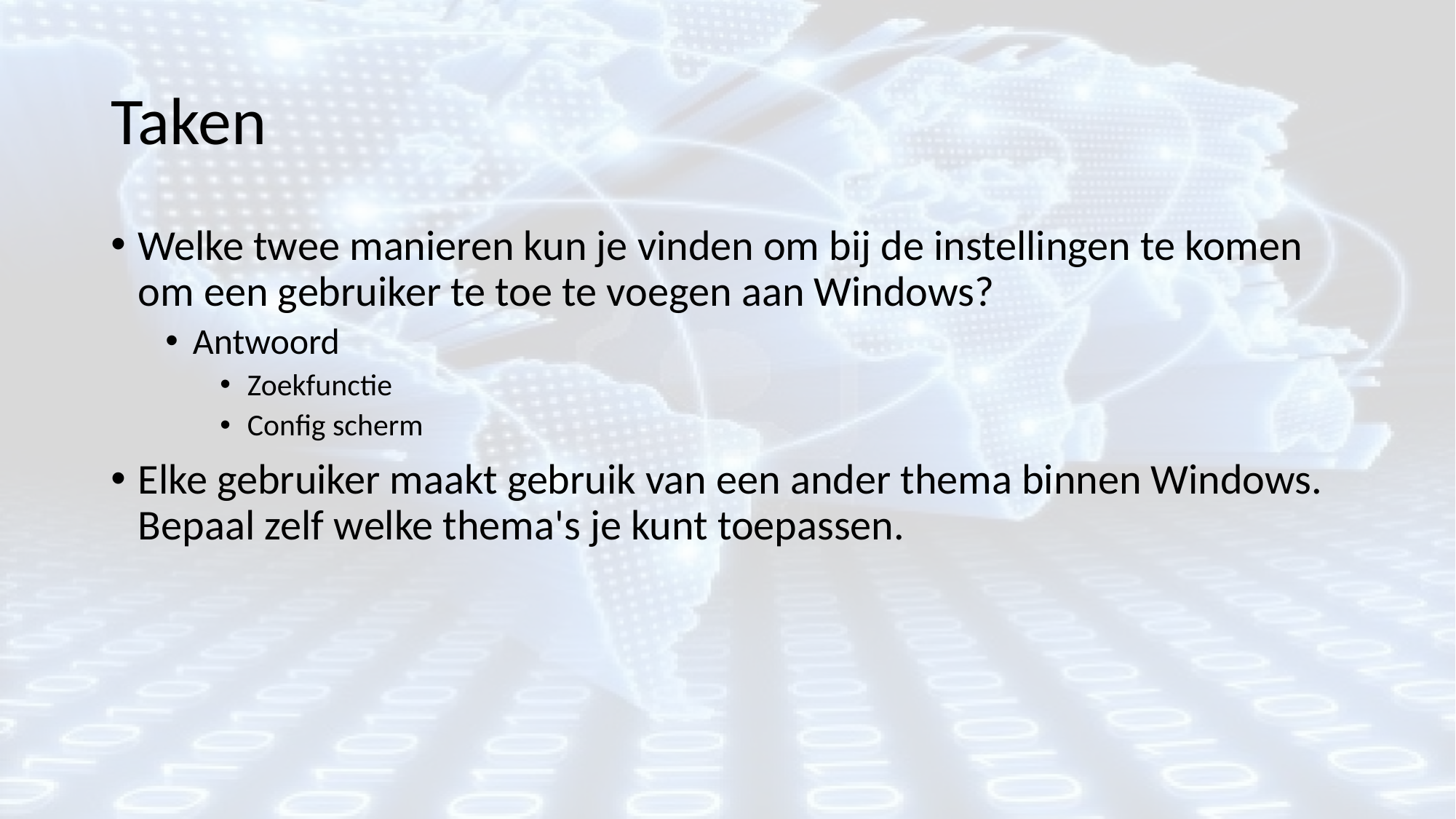

# Taken
Welke twee manieren kun je vinden om bij de instellingen te komen om een gebruiker te toe te voegen aan Windows?
Antwoord
Zoekfunctie
Config scherm
Elke gebruiker maakt gebruik van een ander thema binnen Windows. Bepaal zelf welke thema's je kunt toepassen.